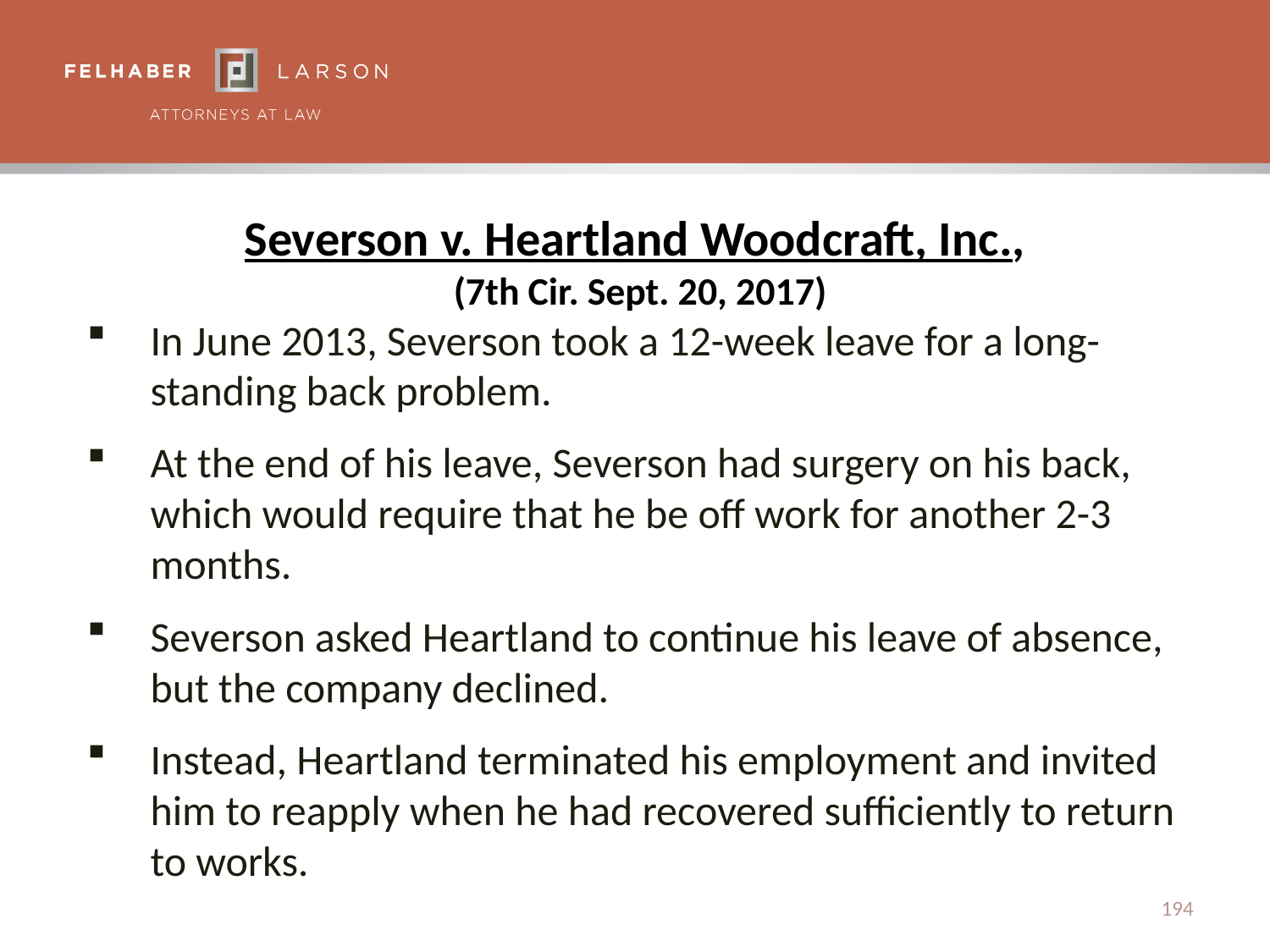

# Severson v. Heartland Woodcraft, Inc., (7th Cir. Sept. 20, 2017)
In June 2013, Severson took a 12-week leave for a long-standing back problem.
At the end of his leave, Severson had surgery on his back, which would require that he be off work for another 2-3 months.
Severson asked Heartland to continue his leave of absence, but the company declined.
Instead, Heartland terminated his employment and invited him to reapply when he had recovered sufficiently to return to works.

194